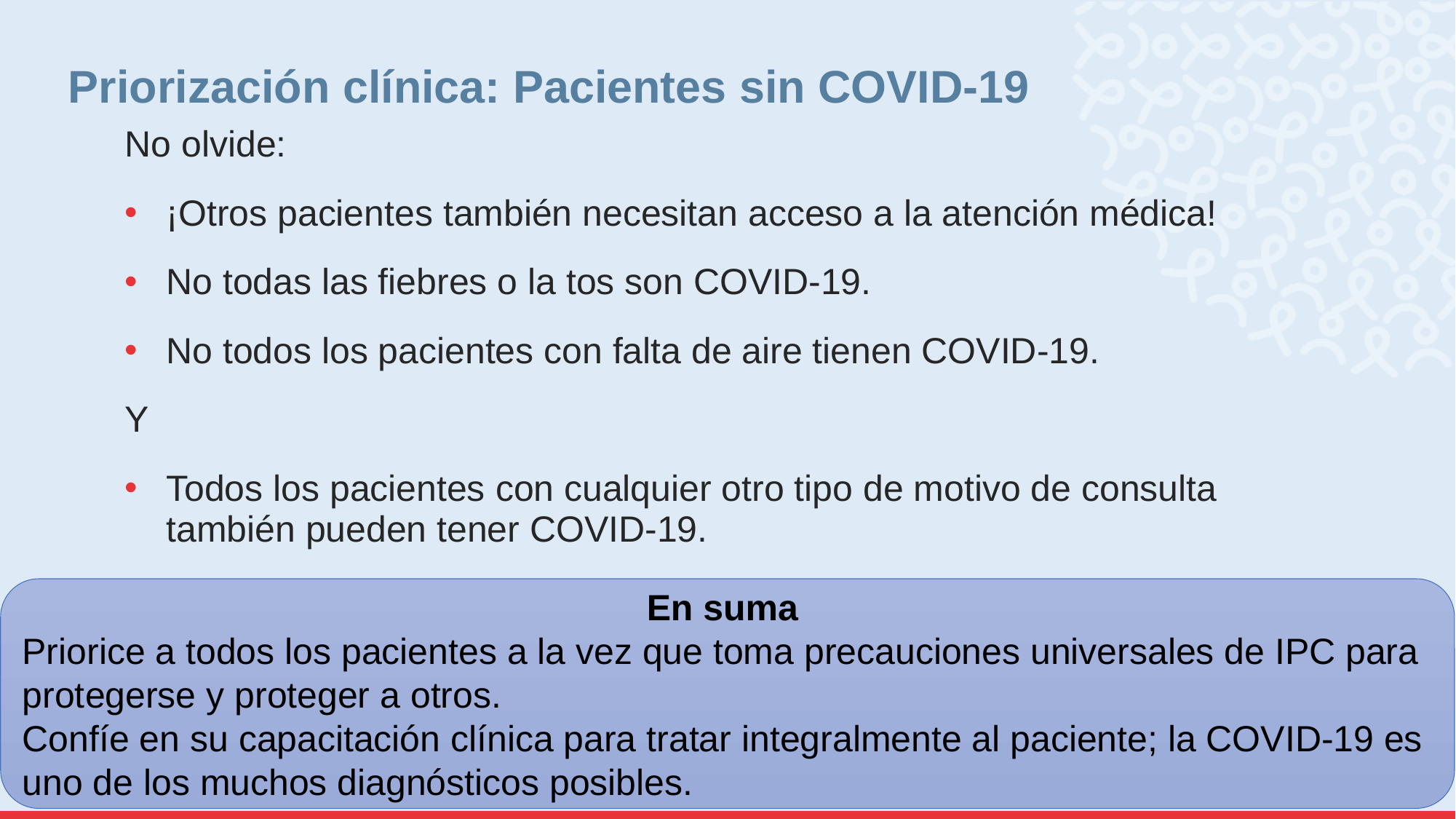

# Priorización clínica: Pacientes sin COVID-19
No olvide:
¡Otros pacientes también necesitan acceso a la atención médica!
No todas las fiebres o la tos son COVID-19.
No todos los pacientes con falta de aire tienen COVID-19.
Y
Todos los pacientes con cualquier otro tipo de motivo de consulta también pueden tener COVID-19.
En suma
Priorice a todos los pacientes a la vez que toma precauciones universales de IPC para protegerse y proteger a otros.
Confíe en su capacitación clínica para tratar integralmente al paciente; la COVID-19 es uno de los muchos diagnósticos posibles.